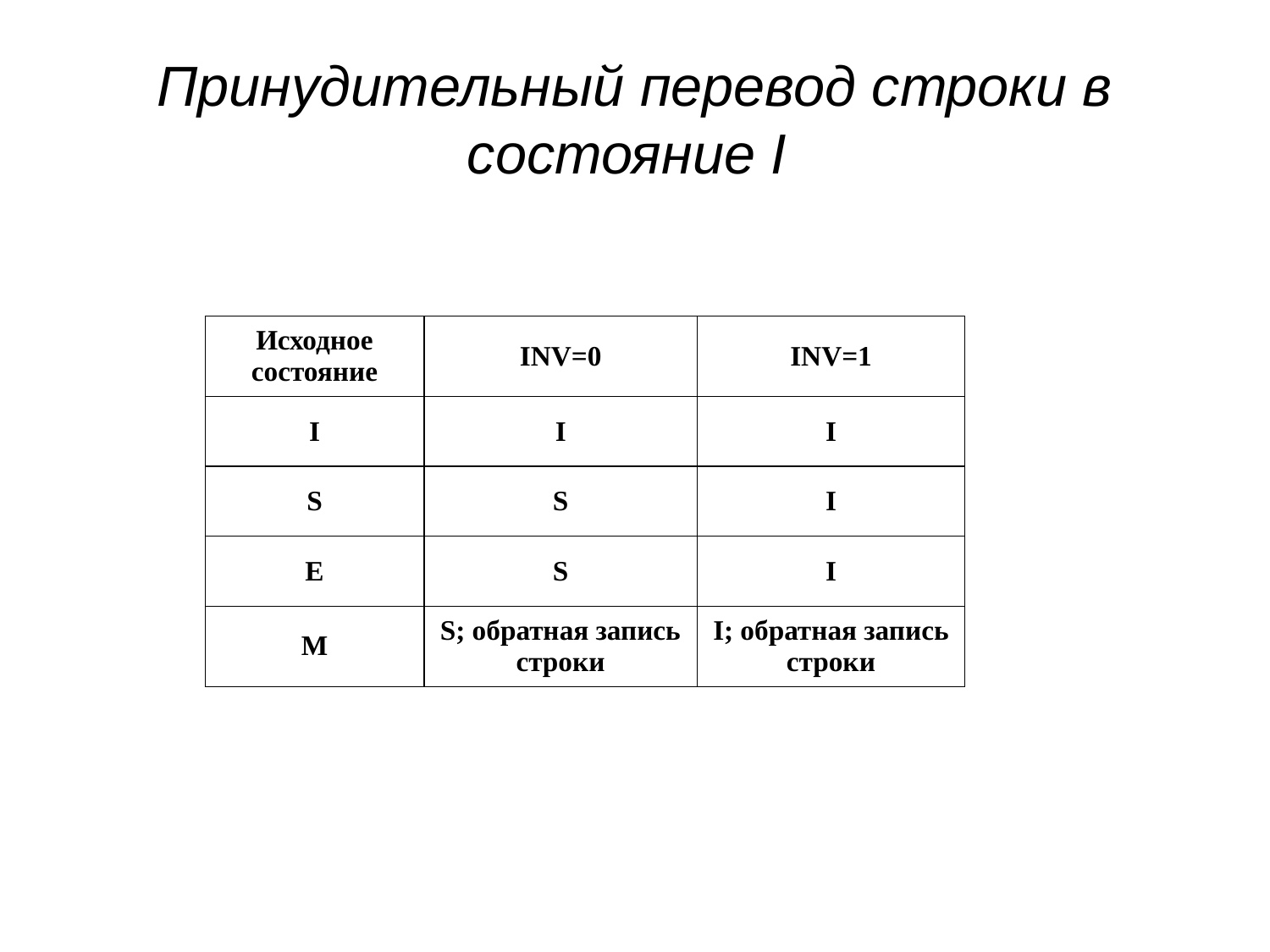

# Принудительный перевод строки в состояние I
| Исходное состояние | INV=0 | INV=1 |
| --- | --- | --- |
| I | I | I |
| S | S | I |
| Е | S | I |
| М | S; обратная запись строки | I; обратная запись строки |